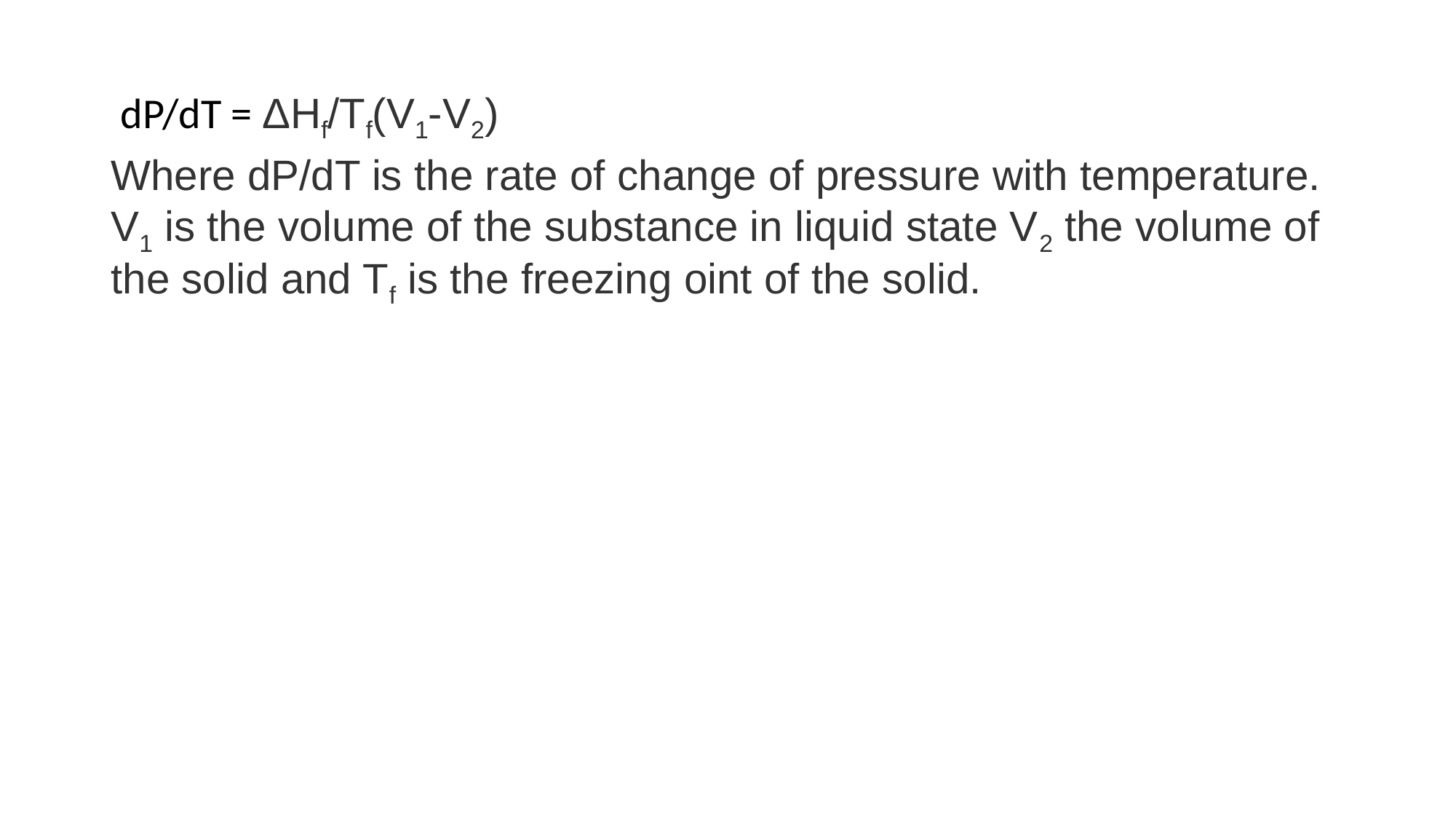

dP/dT = ΔHf/Tf(V1-V2)
Where dP/dT is the rate of change of pressure with temperature. V1 is the volume of the substance in liquid state V2 the volume of the solid and Tf is the freezing oint of the solid.